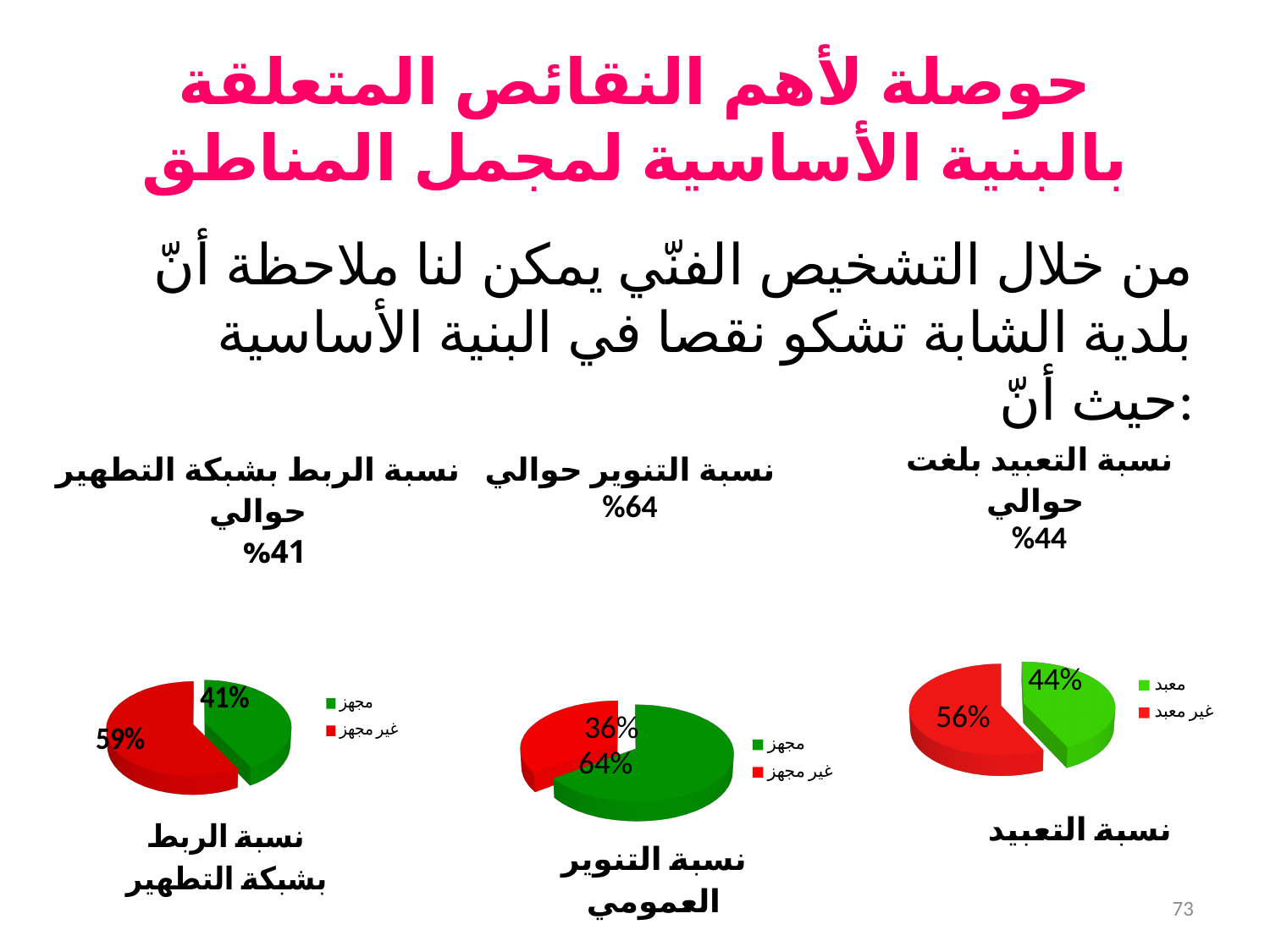

# حوصلة لأهم النقائص المتعلقة بالبنية الأساسية لمجمل المناطق
 من خلال التشخيص الفنّي يمكن لنا ملاحظة أنّ بلدية الشابة تشكو نقصا في البنية الأساسية حيث أنّ:
| نسبة التعبيد بلغت حوالي %44 |
| --- |
| نسبة الربط بشبكة التطهير حوالي %41 |
| --- |
| نسبة التنوير حوالي %64 |
| --- |

[unsupported chart]

[unsupported chart]

[unsupported chart]

73